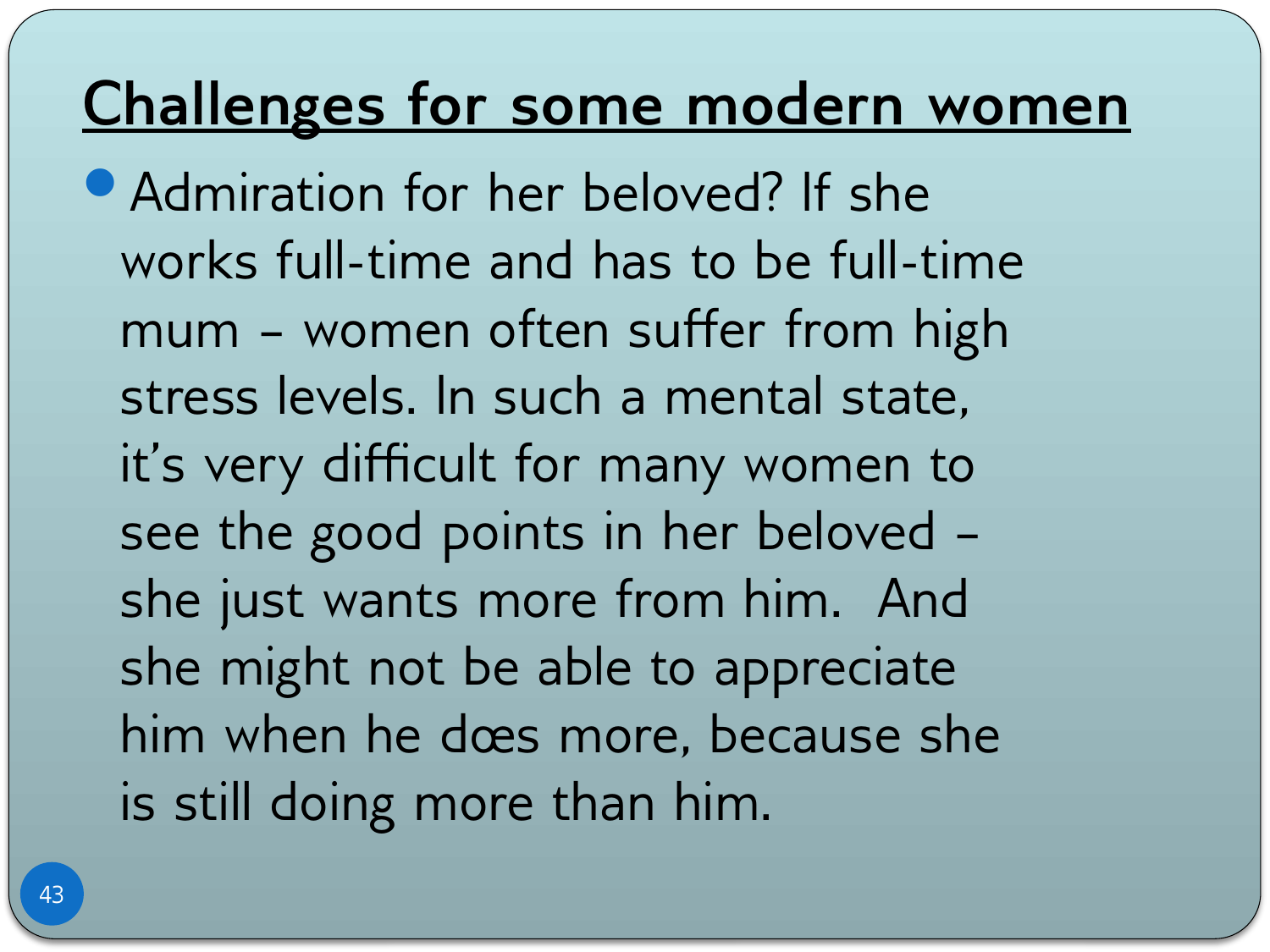

# Challenges for some modern women
Admiration for her beloved? If she works full-time and has to be full-time mum – women often suffer from high stress levels. In such a mental state, it’s very difficult for many women to see the good points in her beloved – she just wants more from him.  And she might not be able to appreciate him when he does more, because she is still doing more than him.
43